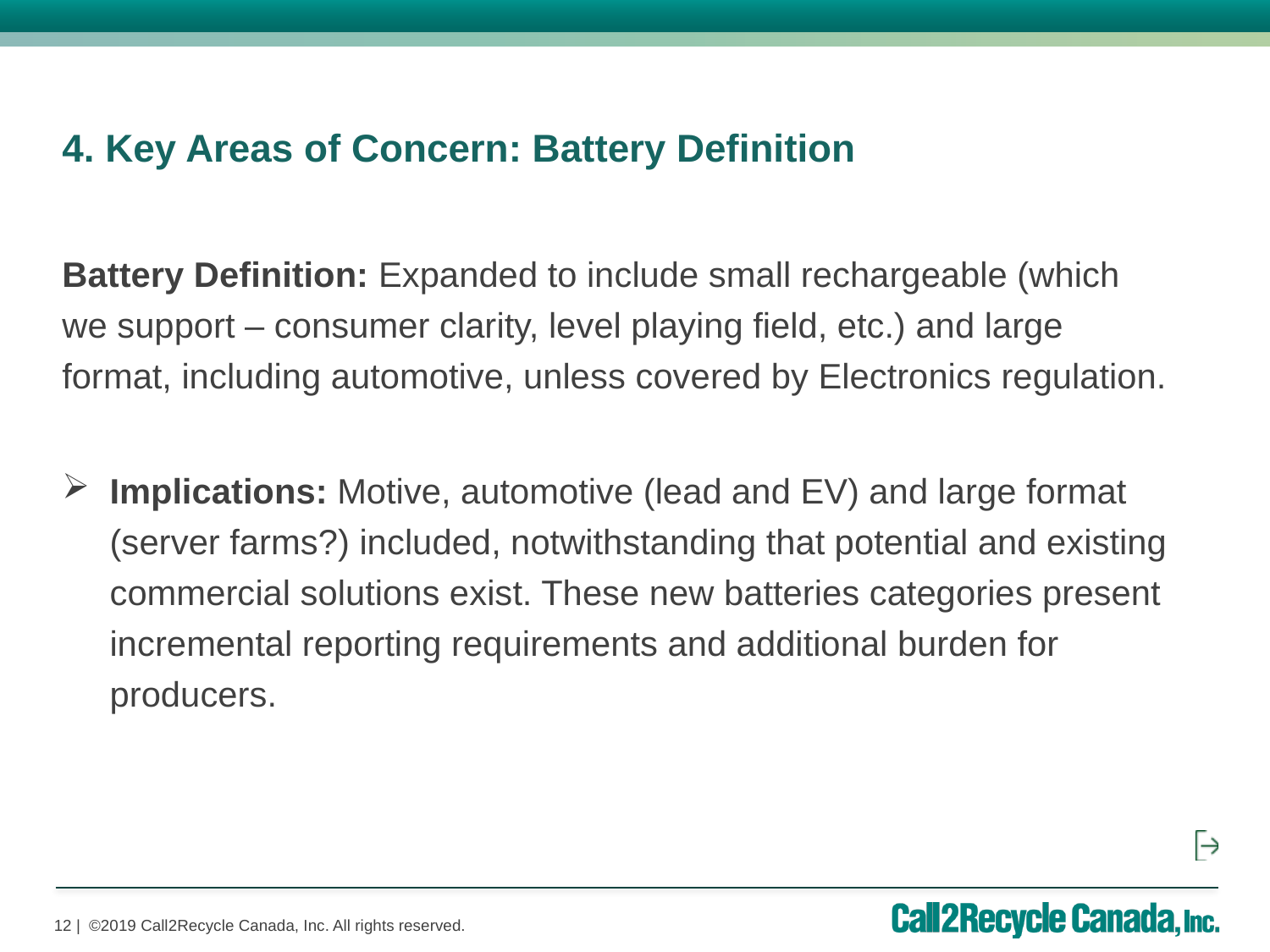

4. Key Areas of Concern: Battery Definition

Battery Definition: Expanded to include small rechargeable (which we support – consumer clarity, level playing field, etc.) and large format, including automotive, unless covered by Electronics regulation.

Implications: Motive, automotive (lead and EV) and large format (server farms?) included, notwithstanding that potential and existing commercial solutions exist. These new batteries categories present incremental reporting requirements and additional burden for producers.